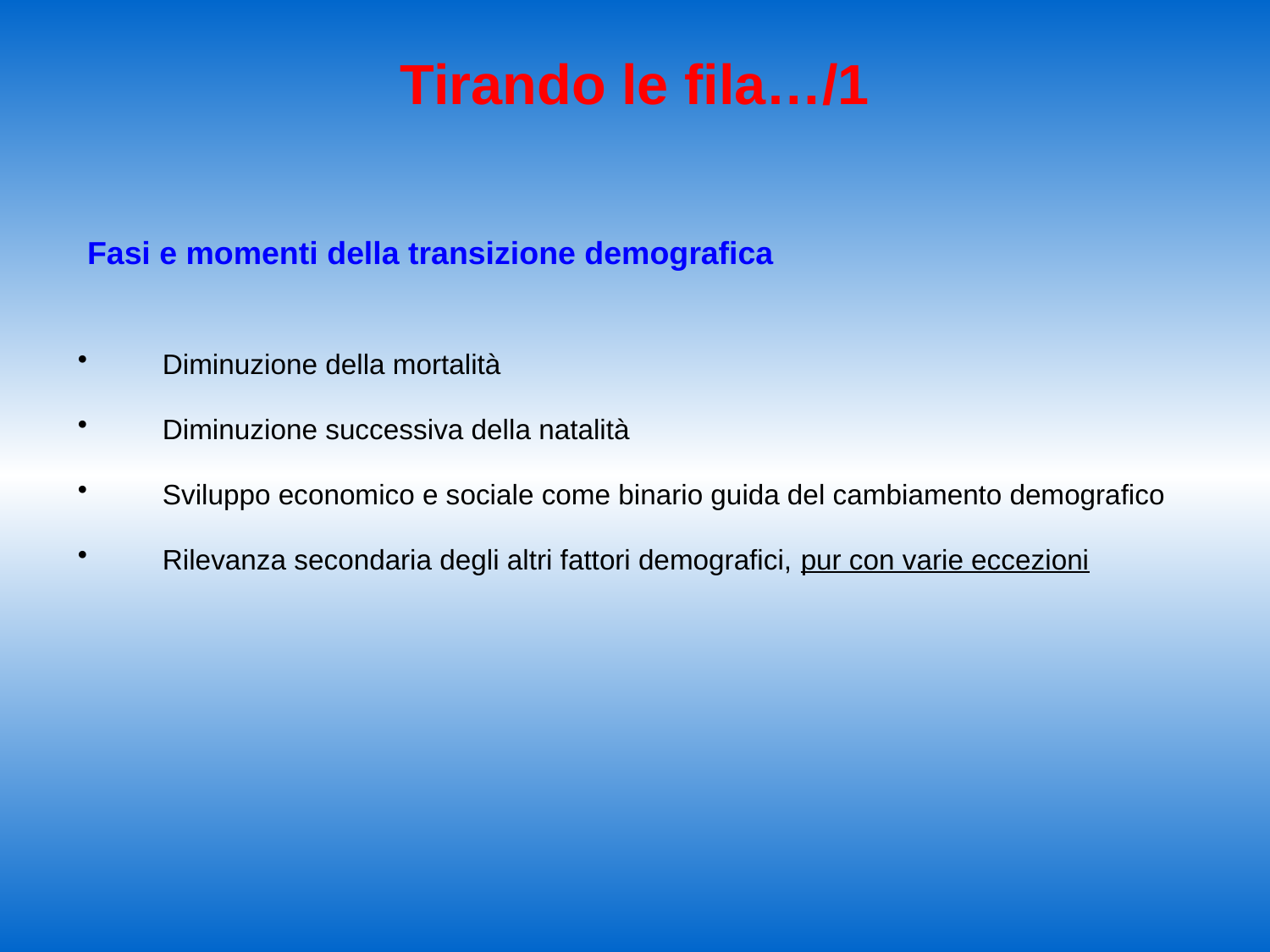

# Tirando le fila…/1
Fasi e momenti della transizione demografica
Diminuzione della mortalità

Diminuzione successiva della natalità

Sviluppo economico e sociale come binario guida del cambiamento demografico

Rilevanza secondaria degli altri fattori demografici, pur con varie eccezioni